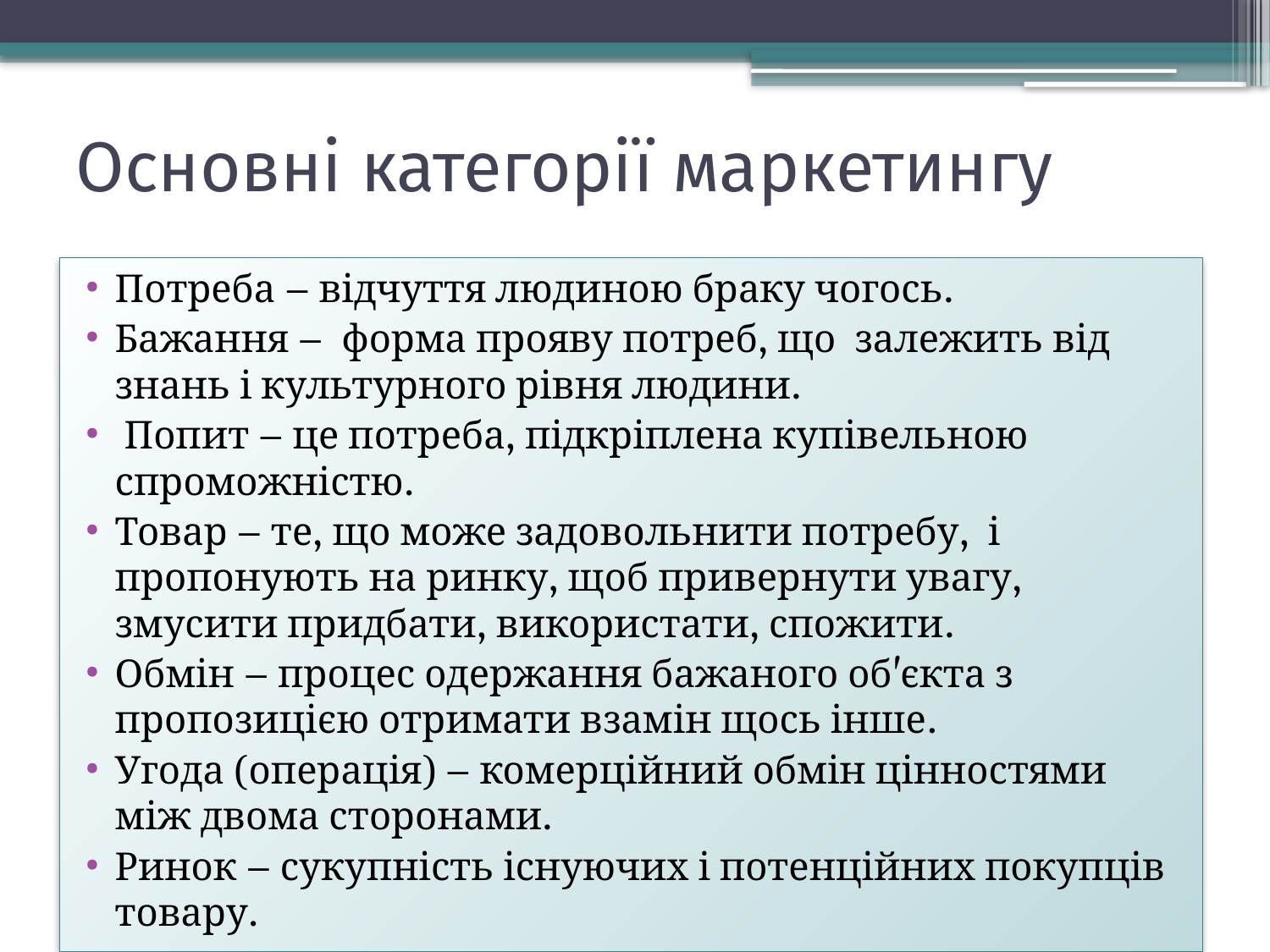

# Основні категорії маркетингу
Потреба – відчуття людиною браку чогось.
Бажання –  форма прояву потреб, що  залежить від знань і культурного рівня людини.
 Попит – це потреба, підкріплена купівельною спроможністю.
Товар – те, що може задовольнити потребу,  і пропонують на ринку, щоб привернути увагу, змусити придбати, використати, спожити.
Обмін – процес одержання бажаного об'єкта з пропозицією отримати взамін щось інше.
Угода (операція) – комерційний обмін цінностями між двома сторонами.
Ринок – сукупність існуючих і потенційних покупців товару.